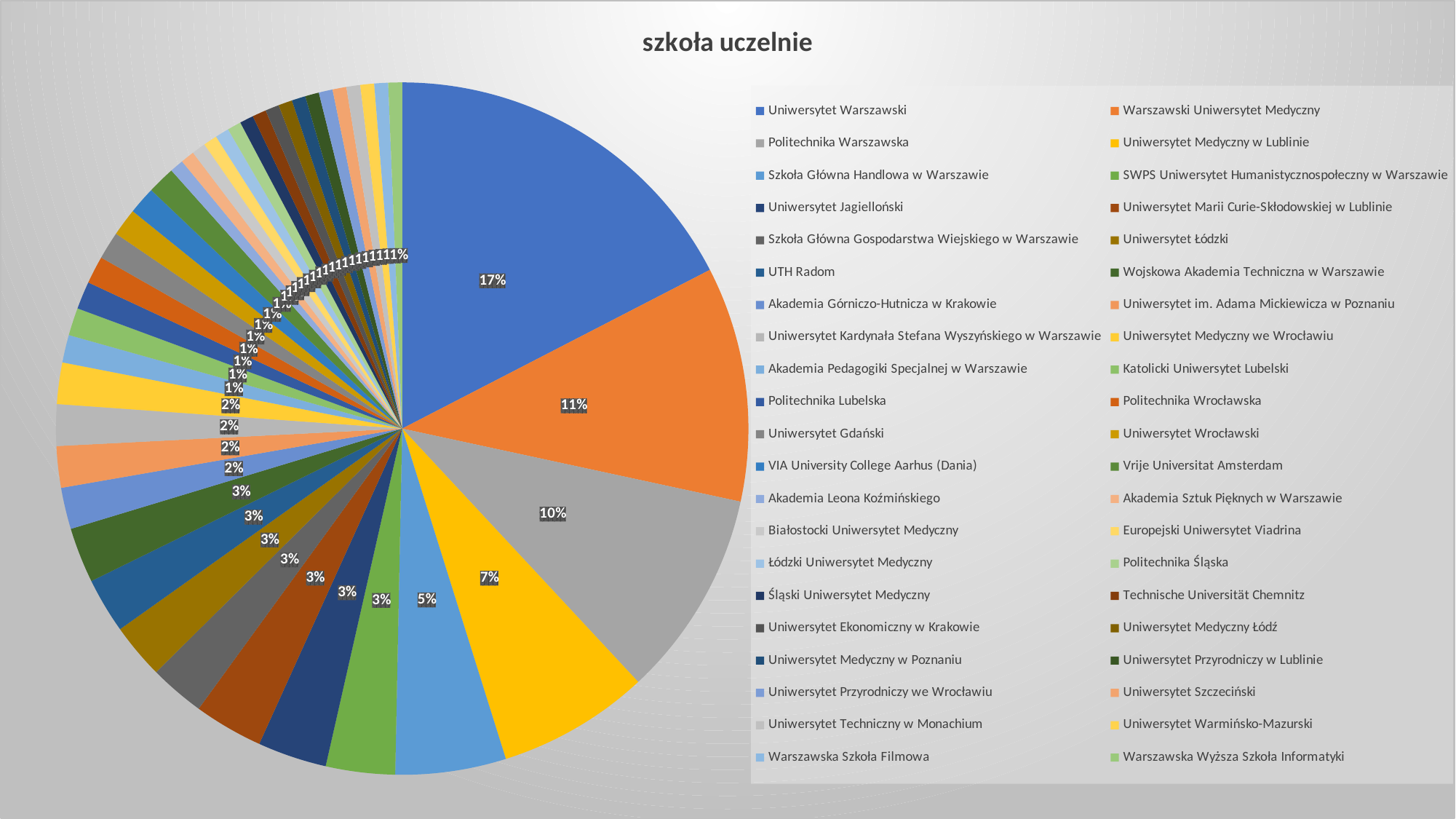

### Chart: szkoła uczelnie

| Category |  |
|---|---|
| Uniwersytet Warszawski | 27.0 |
| Warszawski Uniwersytet Medyczny | 17.0 |
| Politechnika Warszawska | 15.0 |
| Uniwersytet Medyczny w Lublinie | 11.0 |
| Szkoła Główna Handlowa w Warszawie | 8.0 |
| SWPS Uniwersytet Humanistycznospołeczny w Warszawie | 5.0 |
| Uniwersytet Jagielloński | 5.0 |
| Uniwersytet Marii Curie-Skłodowskiej w Lublinie | 5.0 |
| Szkoła Główna Gospodarstwa Wiejskiego w Warszawie | 4.0 |
| Uniwersytet Łódzki | 4.0 |
| UTH Radom | 4.0 |
| Wojskowa Akademia Techniczna w Warszawie | 4.0 |
| Akademia Górniczo-Hutnicza w Krakowie | 3.0 |
| Uniwersytet im. Adama Mickiewicza w Poznaniu | 3.0 |
| Uniwersytet Kardynała Stefana Wyszyńskiego w Warszawie | 3.0 |
| Uniwersytet Medyczny we Wrocławiu | 3.0 |
| Akademia Pedagogiki Specjalnej w Warszawie | 2.0 |
| Katolicki Uniwersytet Lubelski | 2.0 |
| Politechnika Lubelska | 2.0 |
| Politechnika Wrocławska | 2.0 |
| Uniwersytet Gdański | 2.0 |
| Uniwersytet Wrocławski | 2.0 |
| VIA University College Aarhus (Dania)  | 2.0 |
| Vrije Universitat Amsterdam | 2.0 |
| Akademia Leona Koźmińskiego | 1.0 |
| Akademia Sztuk Pięknych w Warszawie | 1.0 |
| Białostocki Uniwersytet Medyczny | 1.0 |
| Europejski Uniwersytet Viadrina | 1.0 |
| Łódzki Uniwersytet Medyczny | 1.0 |
| Politechnika Śląska | 1.0 |
| Śląski Uniwersytet Medyczny | 1.0 |
| Technische Universität Chemnitz | 1.0 |
| Uniwersytet Ekonomiczny w Krakowie | 1.0 |
| Uniwersytet Medyczny Łódź | 1.0 |
| Uniwersytet Medyczny w Poznaniu | 1.0 |
| Uniwersytet Przyrodniczy w Lublinie | 1.0 |
| Uniwersytet Przyrodniczy we Wrocławiu | 1.0 |
| Uniwersytet Szczeciński | 1.0 |
| Uniwersytet Techniczny w Monachium | 1.0 |
| Uniwersytet Warmińsko-Mazurski | 1.0 |
| Warszawska Szkoła Filmowa | 1.0 |
| Warszawska Wyższa Szkoła Informatyki | 1.0 |
#